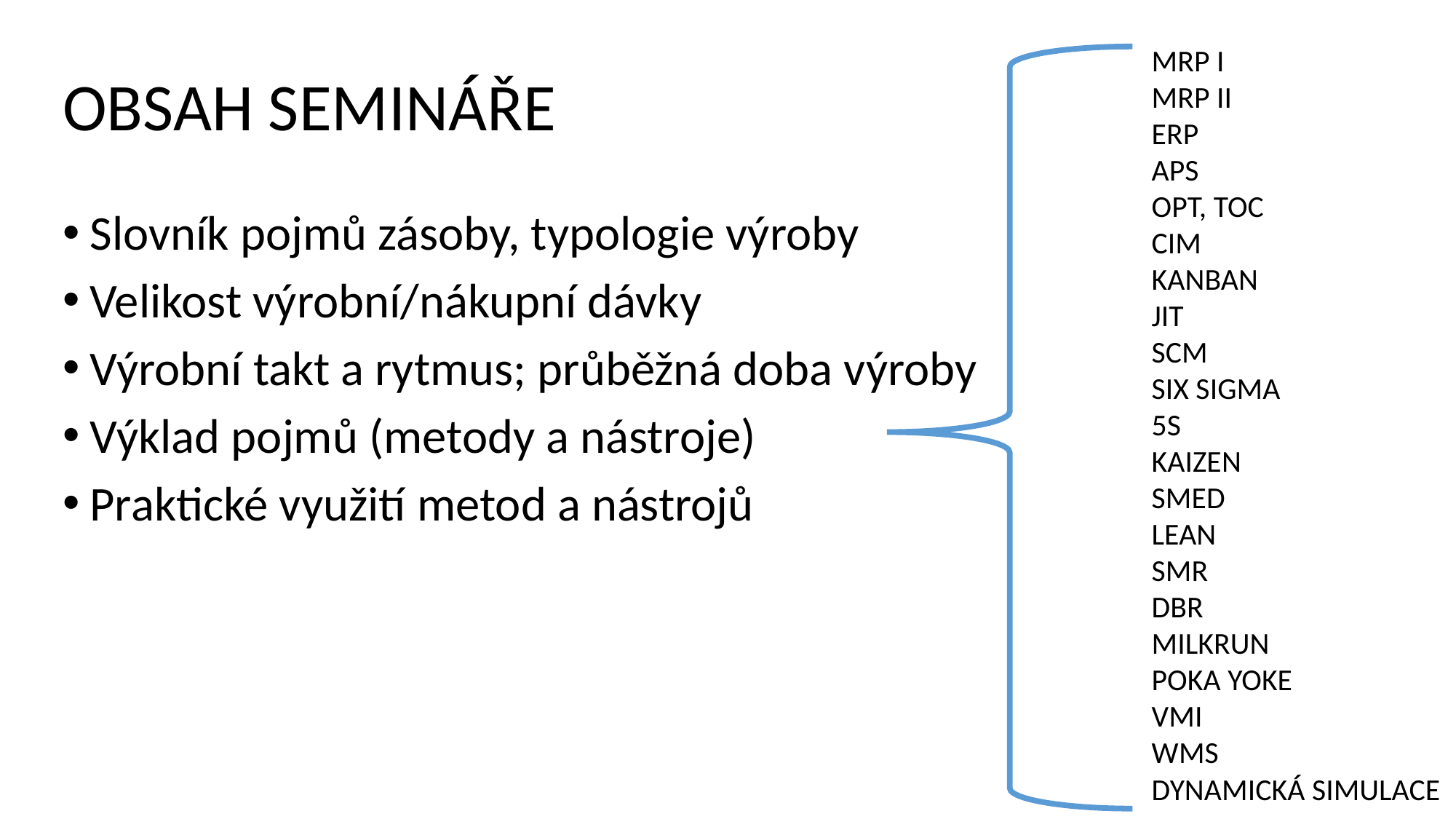

# OBSAH SEMINÁŘE
MRP I
MRP II
ERP
APS
OPT, TOC
CIM
KANBAN
JIT
SCM
SIX SIGMA
5S
KAIZEN
SMED
LEAN
SMR
DBR
MILKRUN
POKA YOKE
VMI
WMS
DYNAMICKÁ SIMULACE

Slovník pojmů zásoby, typologie výroby
Velikost výrobní/nákupní dávky
Výrobní takt a rytmus; průběžná doba výroby
Výklad pojmů (metody a nástroje)
Praktické využití metod a nástrojů